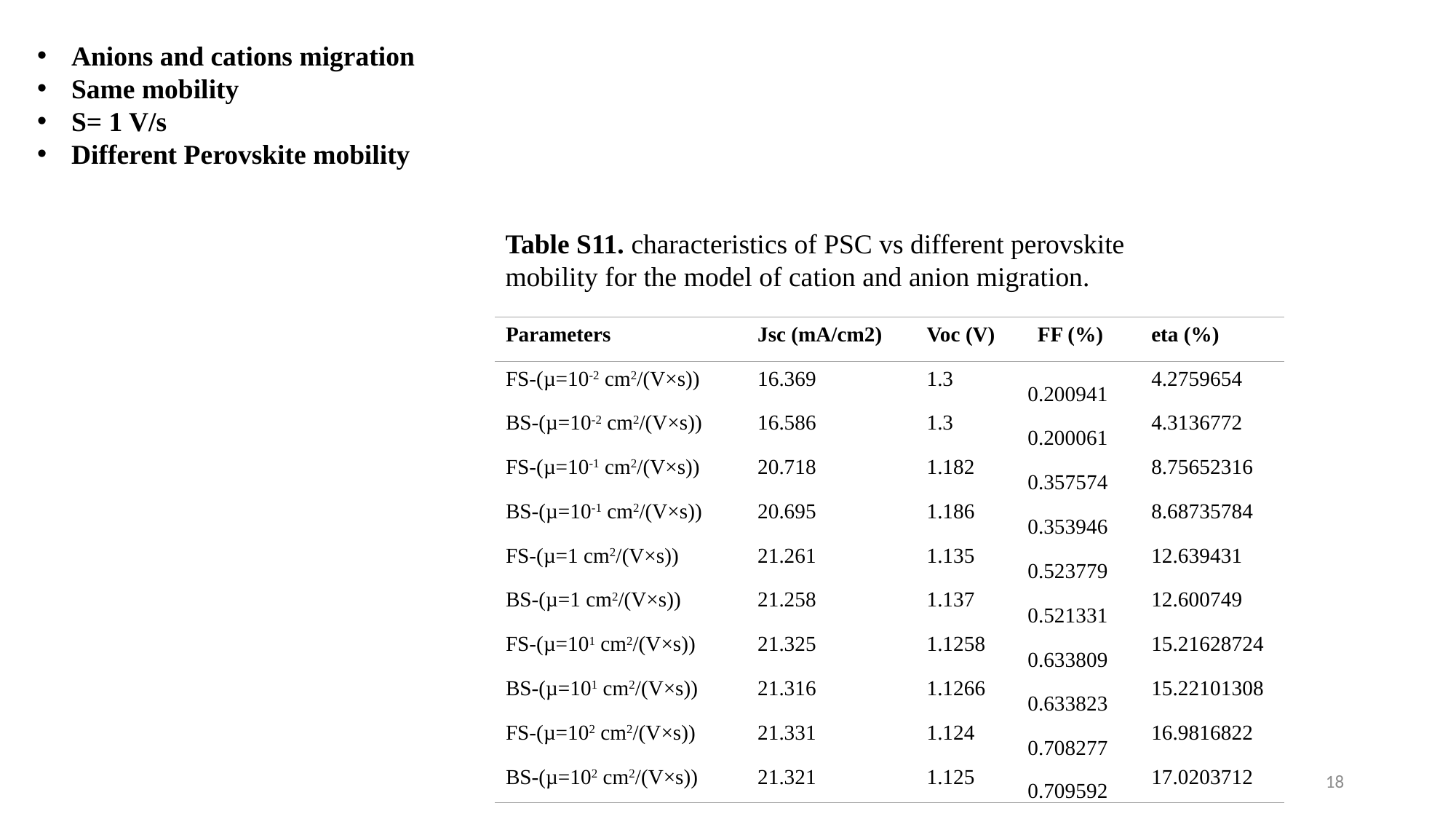

Anions and cations migration
Same mobility
S= 1 V/s
Different Perovskite mobility
Table S11. characteristics of PSC vs different perovskite mobility for the model of cation and anion migration.
| Parameters | Jsc (mA/cm2) | Voc (V) | FF (%) | eta (%) |
| --- | --- | --- | --- | --- |
| FS-(µ=10-2 cm2/(V×s)) | 16.369 | 1.3 | 0.200941 | 4.2759654 |
| BS-(µ=10-2 cm2/(V×s)) | 16.586 | 1.3 | 0.200061 | 4.3136772 |
| FS-(µ=10-1 cm2/(V×s)) | 20.718 | 1.182 | 0.357574 | 8.75652316 |
| BS-(µ=10-1 cm2/(V×s)) | 20.695 | 1.186 | 0.353946 | 8.68735784 |
| FS-(µ=1 cm2/(V×s)) | 21.261 | 1.135 | 0.523779 | 12.639431 |
| BS-(µ=1 cm2/(V×s)) | 21.258 | 1.137 | 0.521331 | 12.600749 |
| FS-(µ=101 cm2/(V×s)) | 21.325 | 1.1258 | 0.633809 | 15.21628724 |
| BS-(µ=101 cm2/(V×s)) | 21.316 | 1.1266 | 0.633823 | 15.22101308 |
| FS-(µ=102 cm2/(V×s)) | 21.331 | 1.124 | 0.708277 | 16.9816822 |
| BS-(µ=102 cm2/(V×s)) | 21.321 | 1.125 | 0.709592 | 17.0203712 |
18